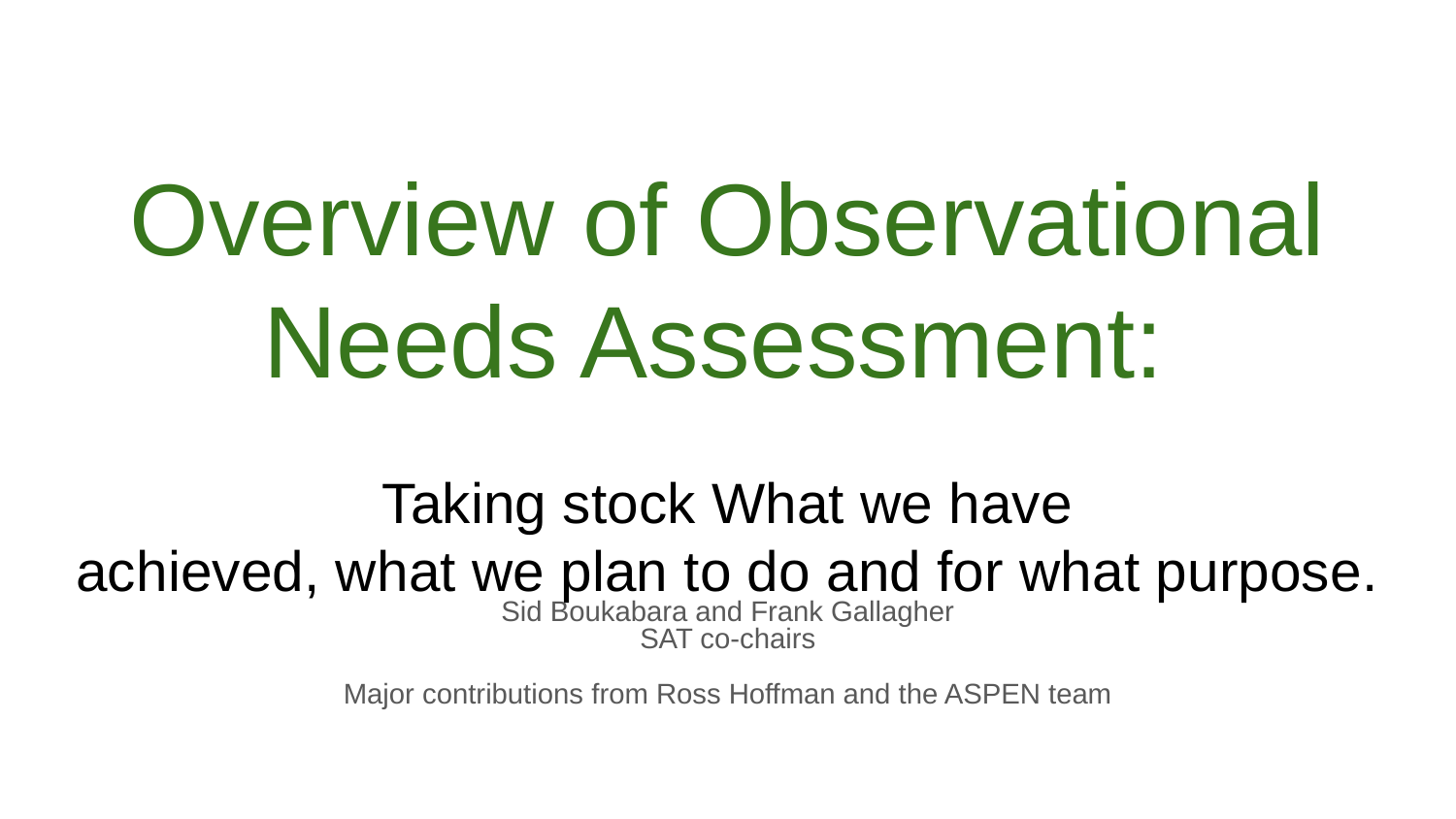

# Overview of Observational Needs Assessment:

Taking stock What we have
achieved, what we plan to do and for what purpose.

Sid Boukabara and Frank Gallagher
SAT co-chairs

Major contributions from Ross Hoffman and the ASPEN team